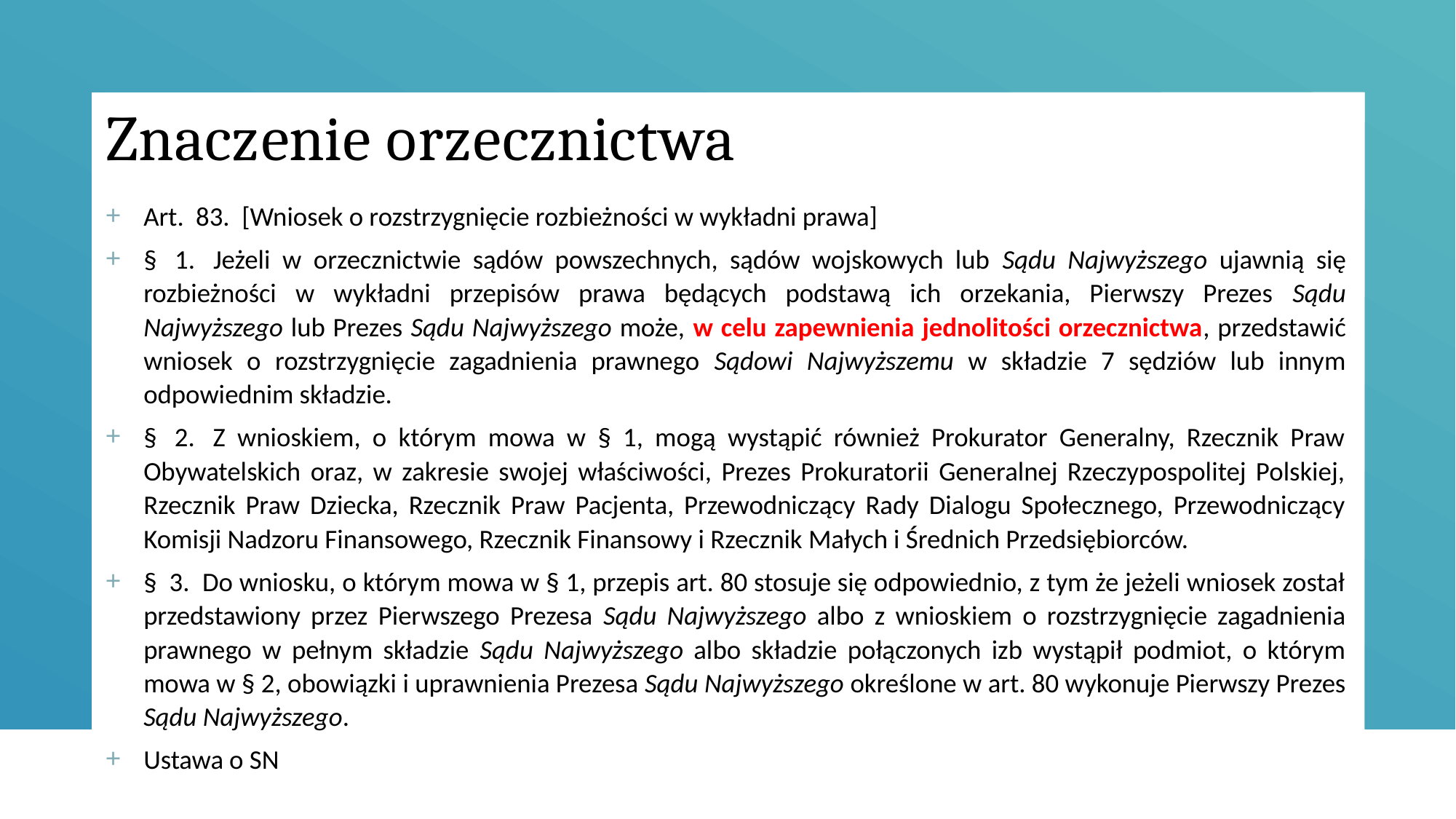

# Znaczenie orzecznictwa
Art.  83.  [Wniosek o rozstrzygnięcie rozbieżności w wykładni prawa]
§  1.  Jeżeli w orzecznictwie sądów powszechnych, sądów wojskowych lub Sądu Najwyższego ujawnią się rozbieżności w wykładni przepisów prawa będących podstawą ich orzekania, Pierwszy Prezes Sądu Najwyższego lub Prezes Sądu Najwyższego może, w celu zapewnienia jednolitości orzecznictwa, przedstawić wniosek o rozstrzygnięcie zagadnienia prawnego Sądowi Najwyższemu w składzie 7 sędziów lub innym odpowiednim składzie.
§  2.  Z wnioskiem, o którym mowa w § 1, mogą wystąpić również Prokurator Generalny, Rzecznik Praw Obywatelskich oraz, w zakresie swojej właściwości, Prezes Prokuratorii Generalnej Rzeczypospolitej Polskiej, Rzecznik Praw Dziecka, Rzecznik Praw Pacjenta, Przewodniczący Rady Dialogu Społecznego, Przewodniczący Komisji Nadzoru Finansowego, Rzecznik Finansowy i Rzecznik Małych i Średnich Przedsiębiorców.
§  3.  Do wniosku, o którym mowa w § 1, przepis art. 80 stosuje się odpowiednio, z tym że jeżeli wniosek został przedstawiony przez Pierwszego Prezesa Sądu Najwyższego albo z wnioskiem o rozstrzygnięcie zagadnienia prawnego w pełnym składzie Sądu Najwyższego albo składzie połączonych izb wystąpił podmiot, o którym mowa w § 2, obowiązki i uprawnienia Prezesa Sądu Najwyższego określone w art. 80 wykonuje Pierwszy Prezes Sądu Najwyższego.
Ustawa o SN